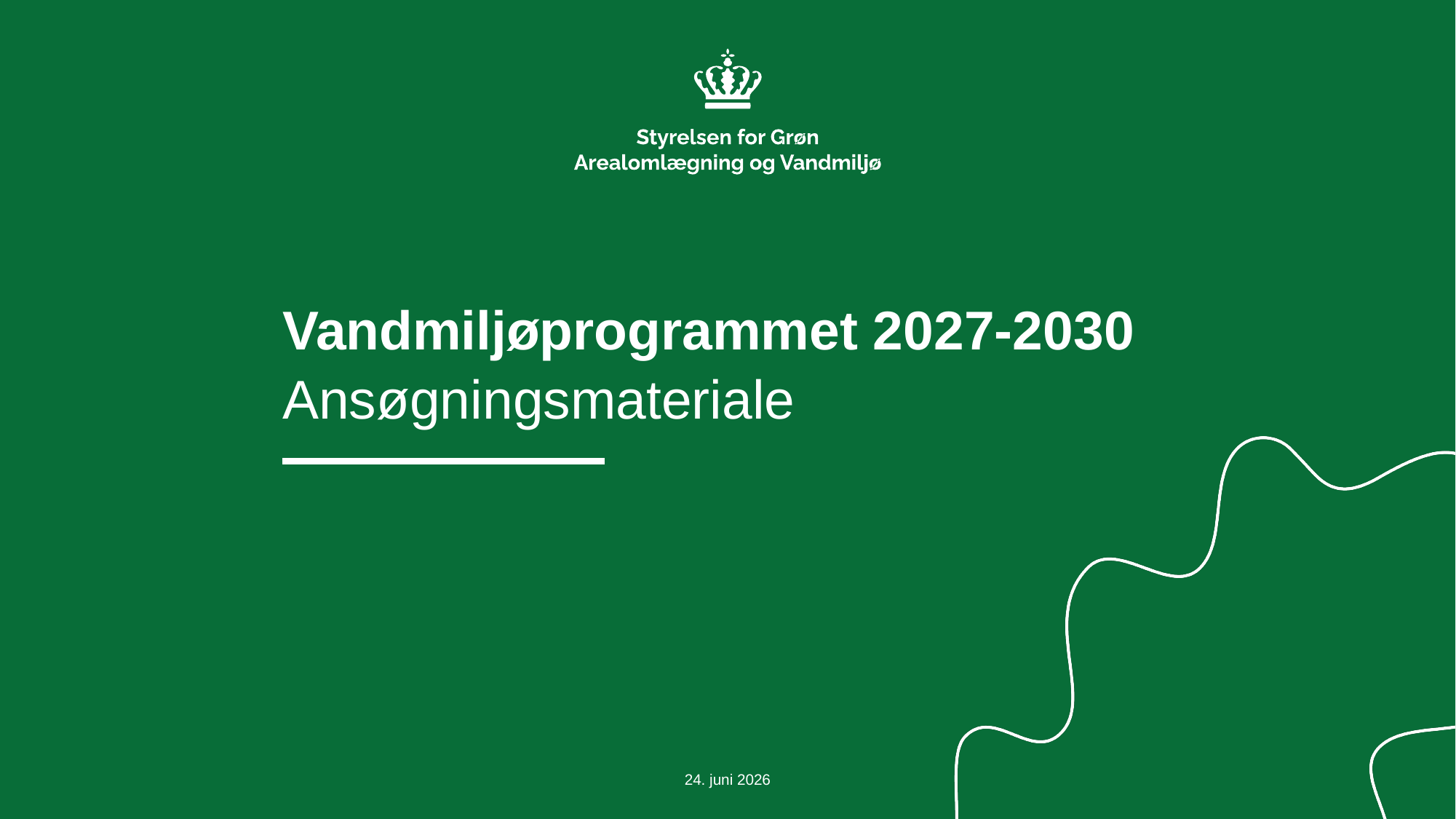

# Vandmiljøprogrammet 2027-2030 Ansøgningsmateriale
24. juni 2026
Styrelsen for Grøn Arealomlægning og Vandmiljø / Præsentation
1